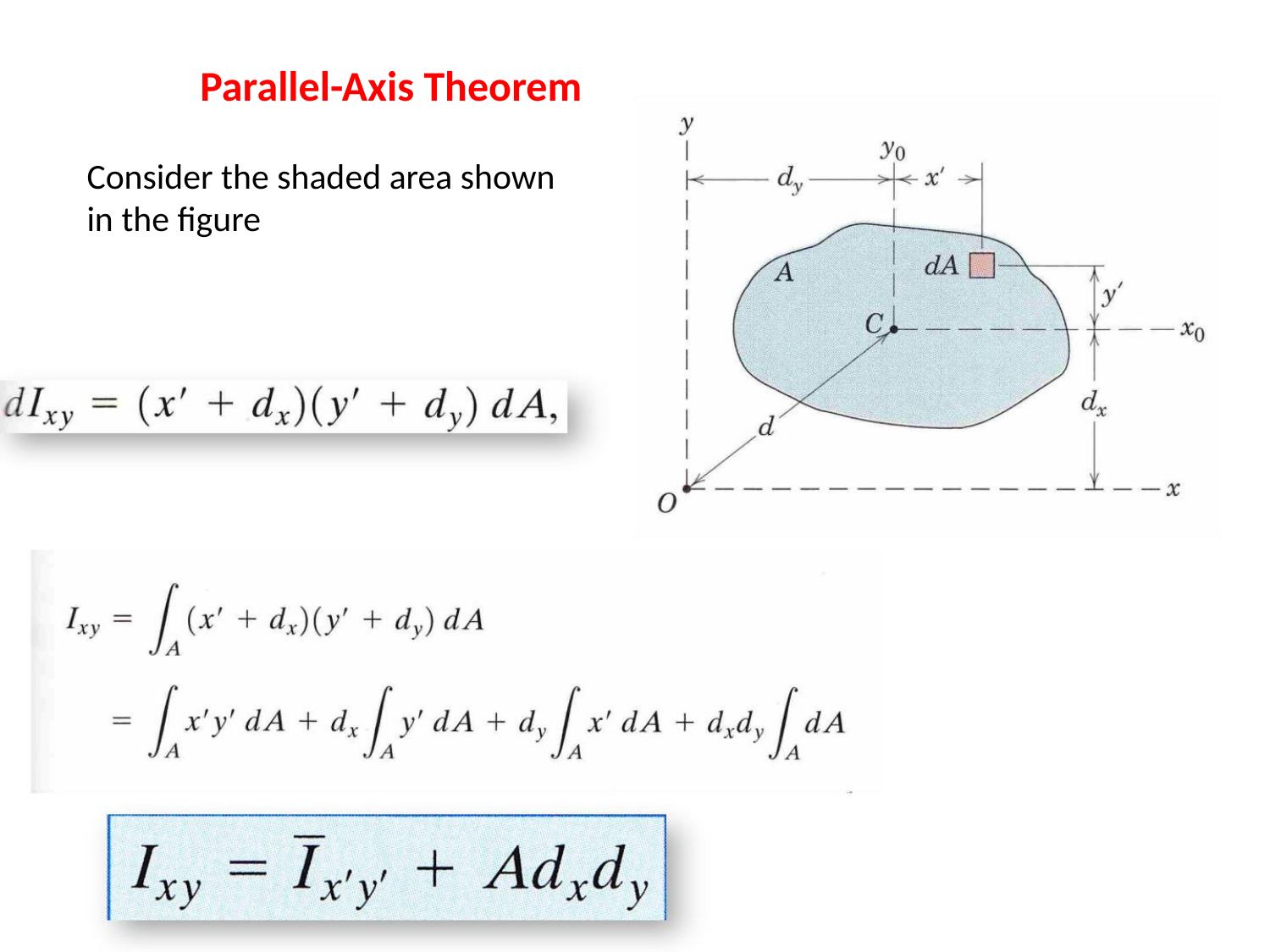

Parallel-Axis Theorem
Consider the shaded area shown
in the figure